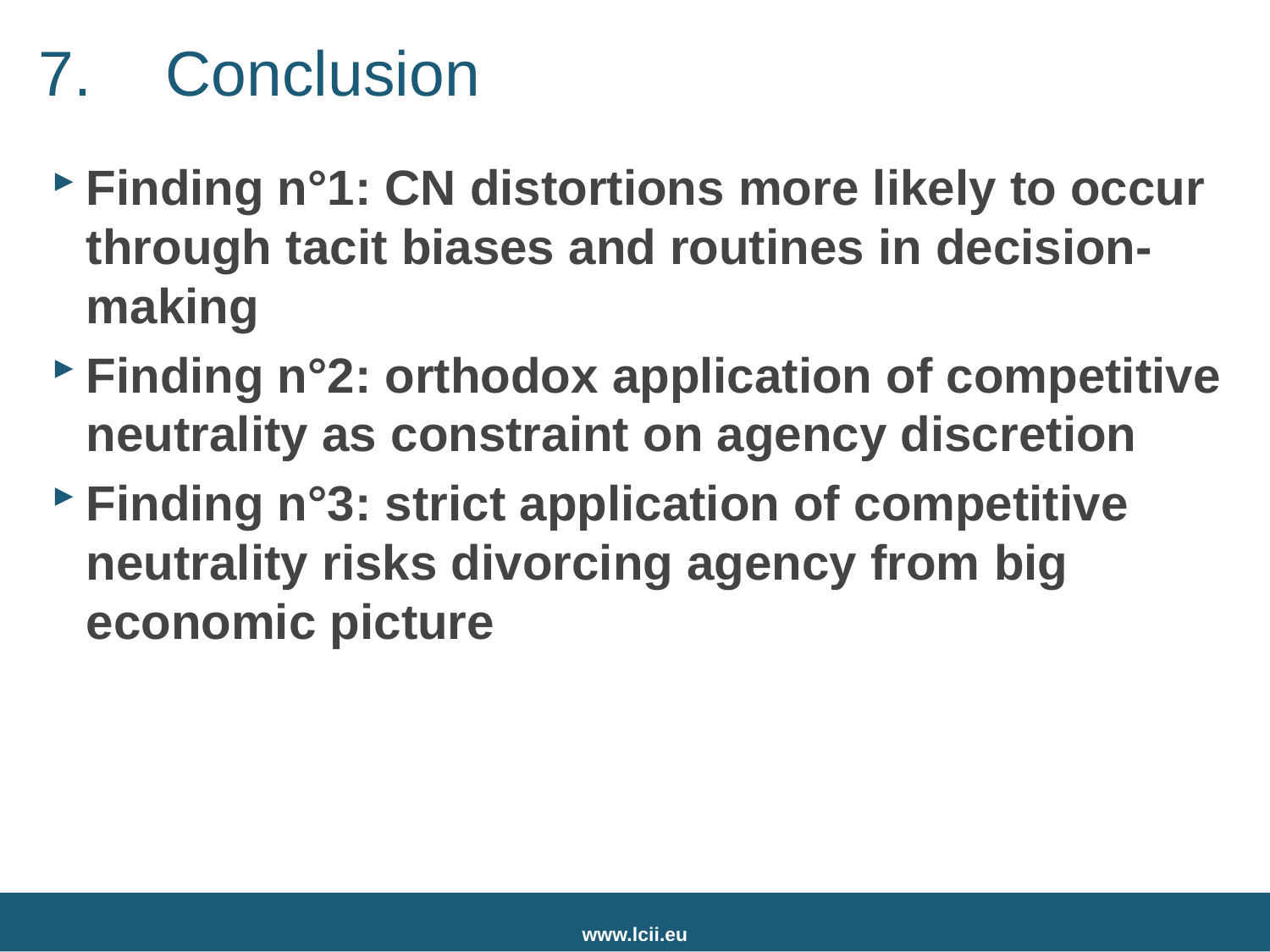

# 7.	Conclusion
Finding n°1: CN distortions more likely to occur through tacit biases and routines in decision-making
Finding n°2: orthodox application of competitive neutrality as constraint on agency discretion
Finding n°3: strict application of competitive neutrality risks divorcing agency from big economic picture